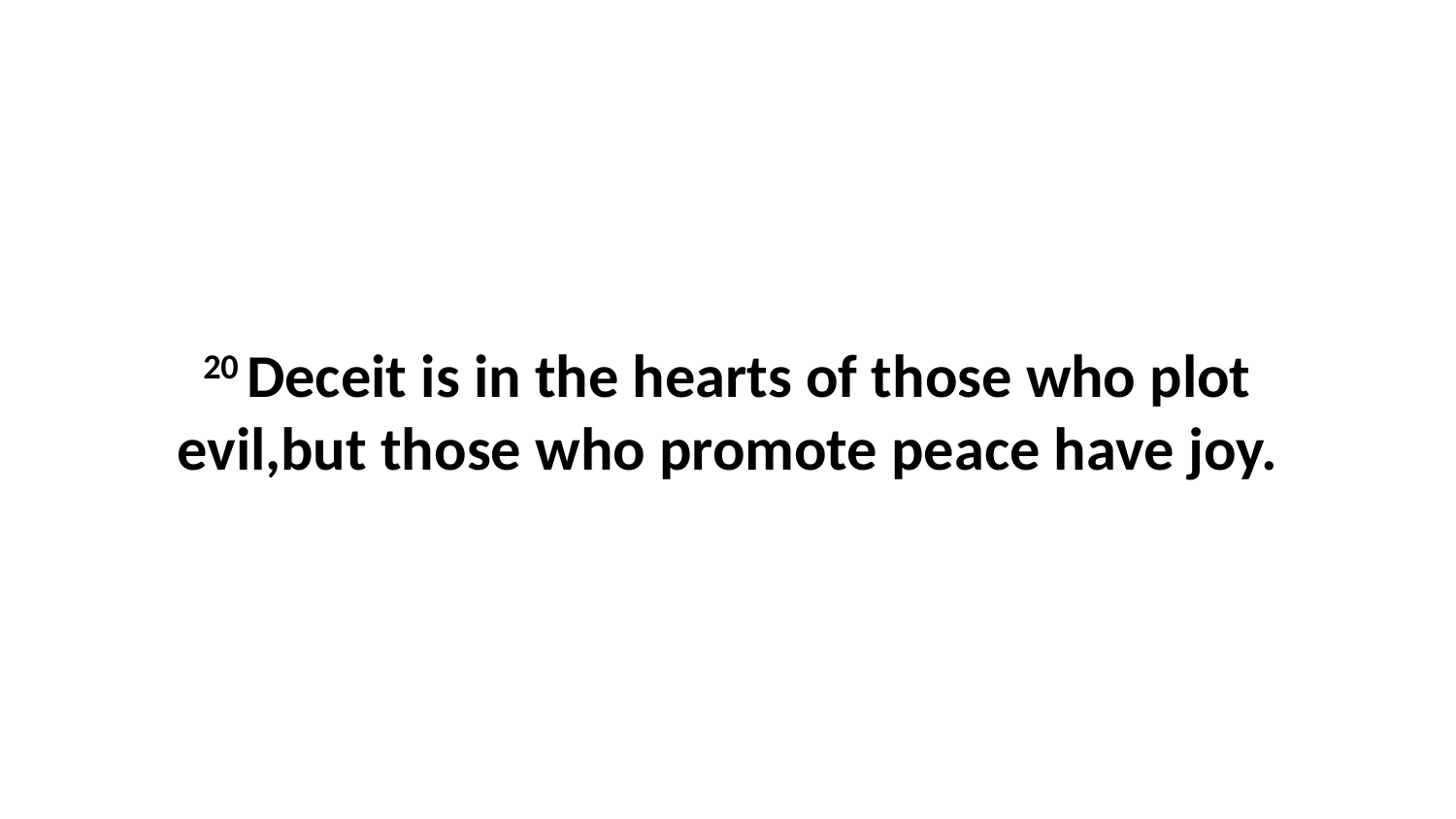

20 Deceit is in the hearts of those who plot evil,but those who promote peace have joy.